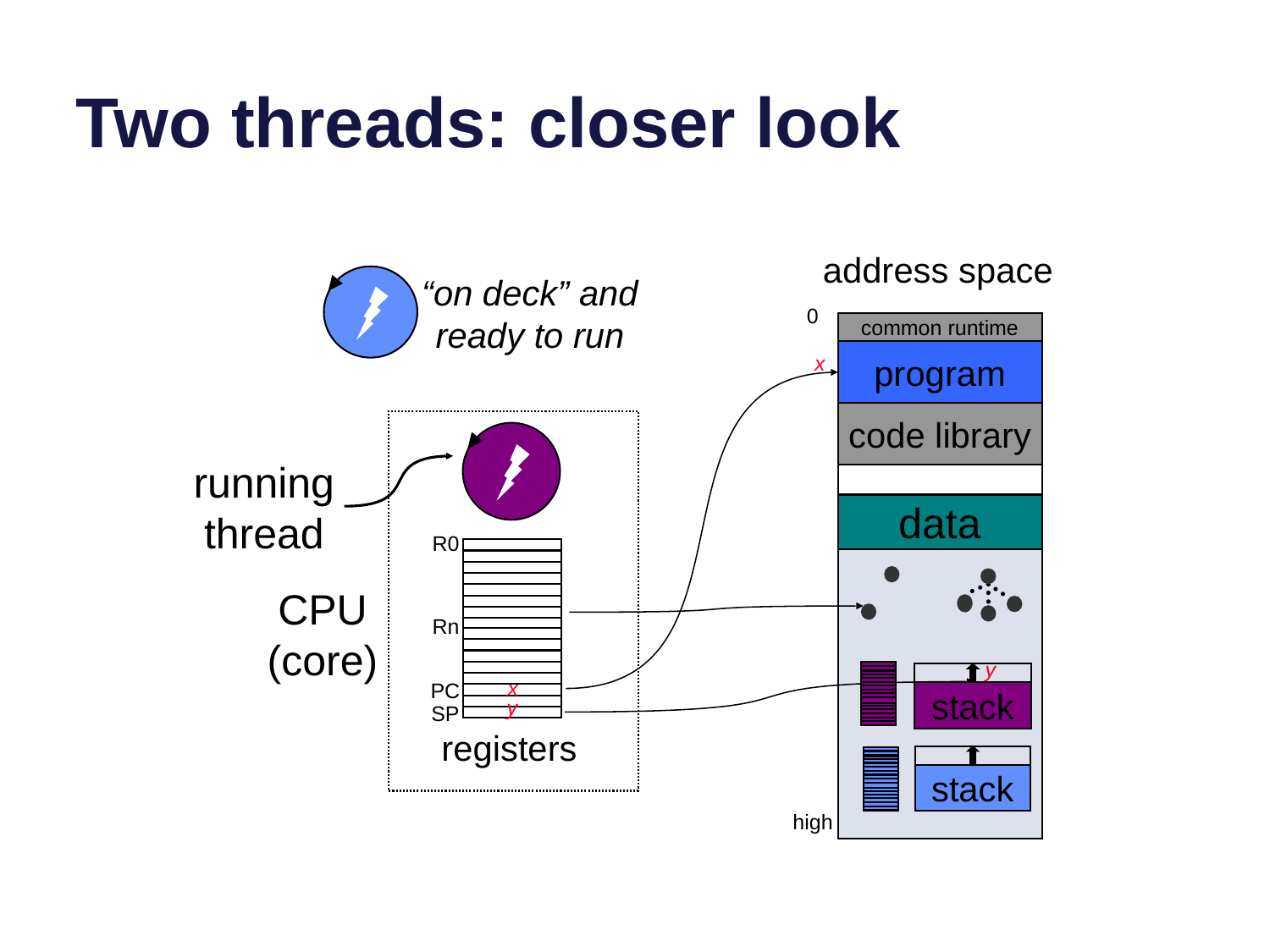

# Two threads: closer look
address space
“on deck” and ready to run

0
common runtime
program
x
code library

running
thread

data
R0

CPU
(core)

Rn

y

stack
x
PC

y
SP

registers

stack

high